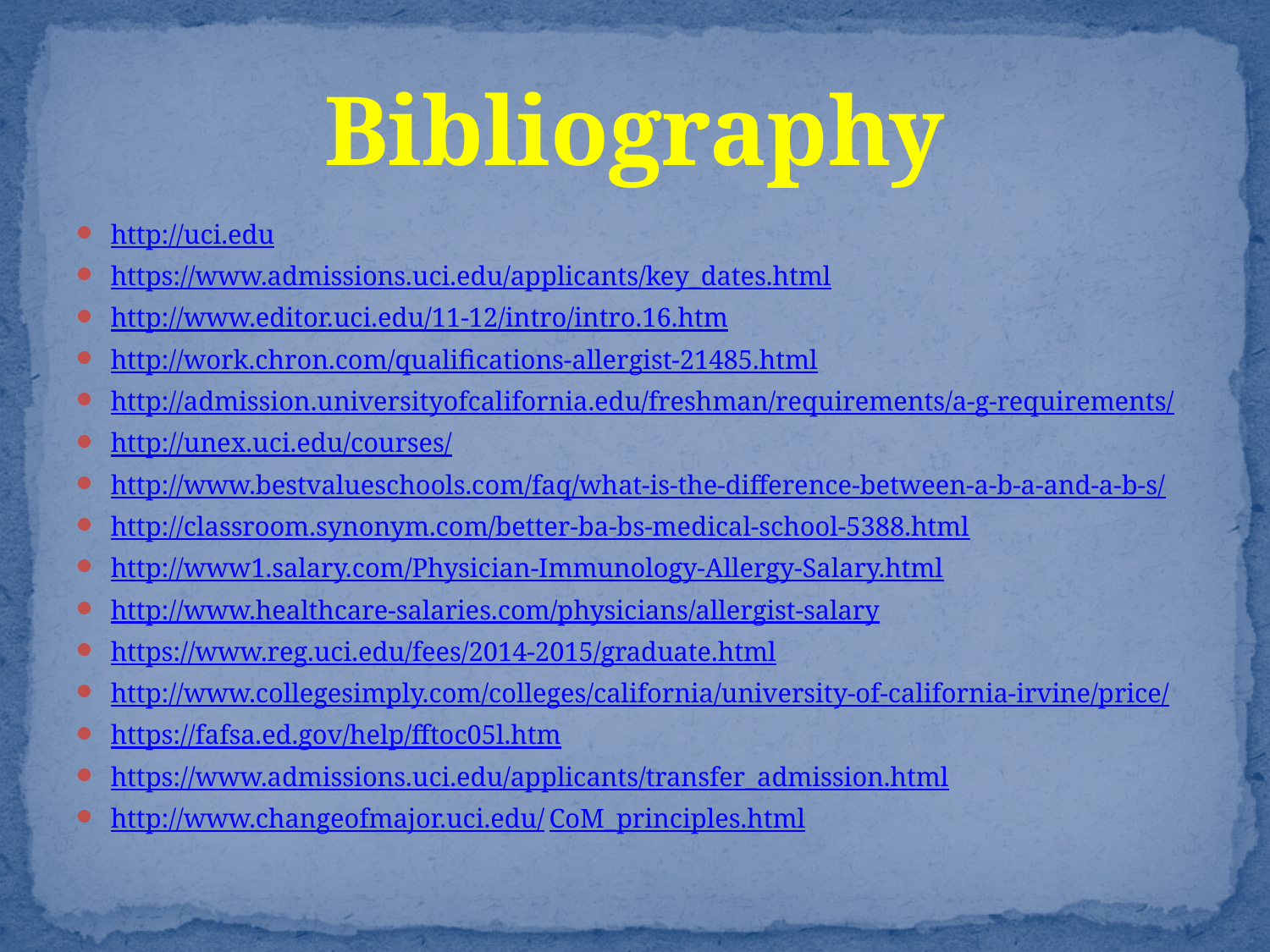

# Bibliography
http://uci.edu
https://www.admissions.uci.edu/applicants/key_dates.html
http://www.editor.uci.edu/11-12/intro/intro.16.htm
http://work.chron.com/qualifications-allergist-21485.html
http://admission.universityofcalifornia.edu/freshman/requirements/a-g-requirements/
http://unex.uci.edu/courses/
http://www.bestvalueschools.com/faq/what-is-the-difference-between-a-b-a-and-a-b-s/
http://classroom.synonym.com/better-ba-bs-medical-school-5388.html
http://www1.salary.com/Physician-Immunology-Allergy-Salary.html
http://www.healthcare-salaries.com/physicians/allergist-salary
https://www.reg.uci.edu/fees/2014-2015/graduate.html
http://www.collegesimply.com/colleges/california/university-of-california-irvine/price/
https://fafsa.ed.gov/help/fftoc05l.htm
https://www.admissions.uci.edu/applicants/transfer_admission.html
http://www.changeofmajor.uci.edu/CoM_principles.html